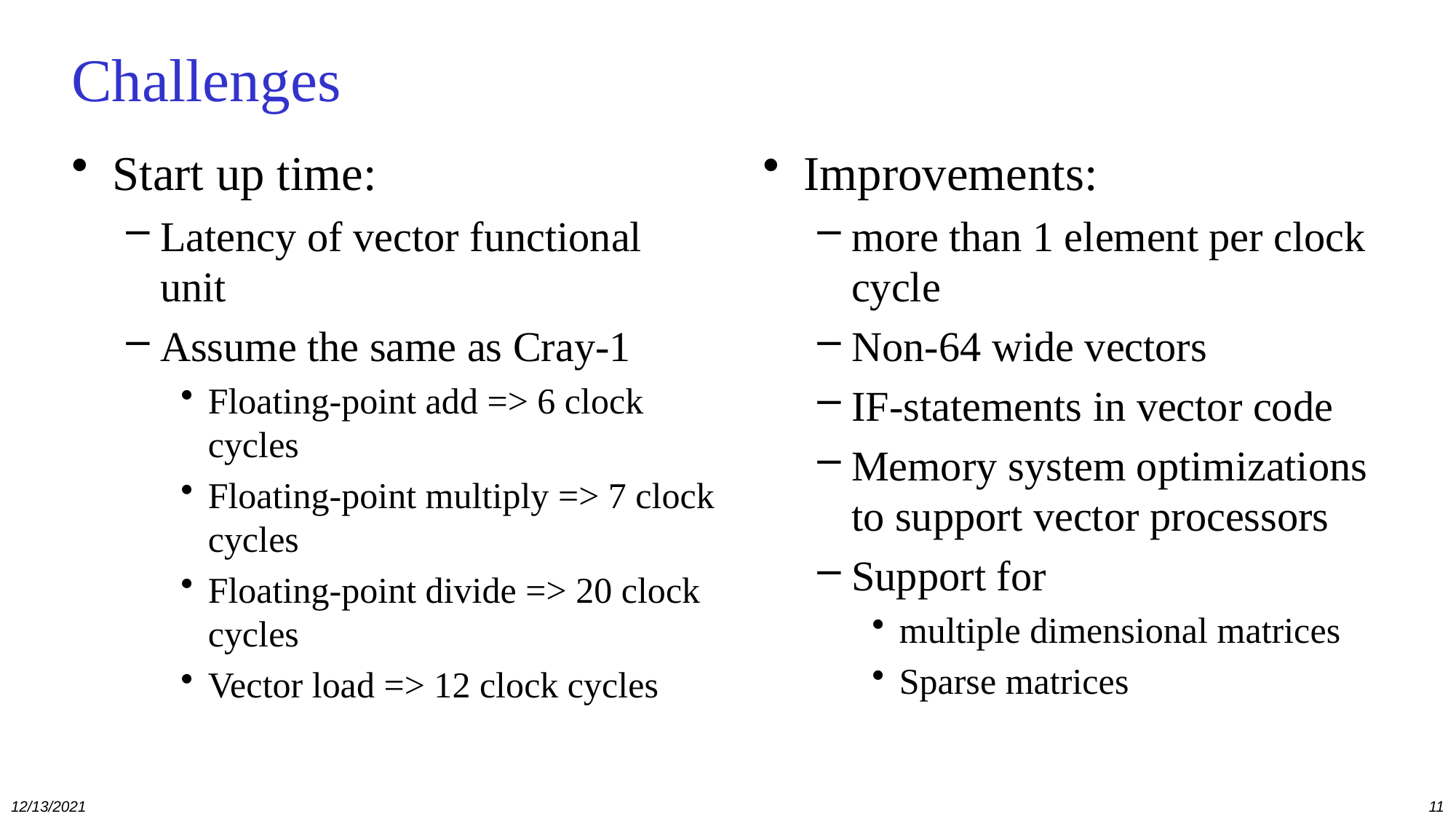

# Challenges
Start up time:
Latency of vector functional unit
Assume the same as Cray-1
Floating-point add => 6 clock cycles
Floating-point multiply => 7 clock cycles
Floating-point divide => 20 clock cycles
Vector load => 12 clock cycles
Improvements:
more than 1 element per clock cycle
Non-64 wide vectors
IF-statements in vector code
Memory system optimizations to support vector processors
Support for
multiple dimensional matrices
Sparse matrices
12/13/2021
11